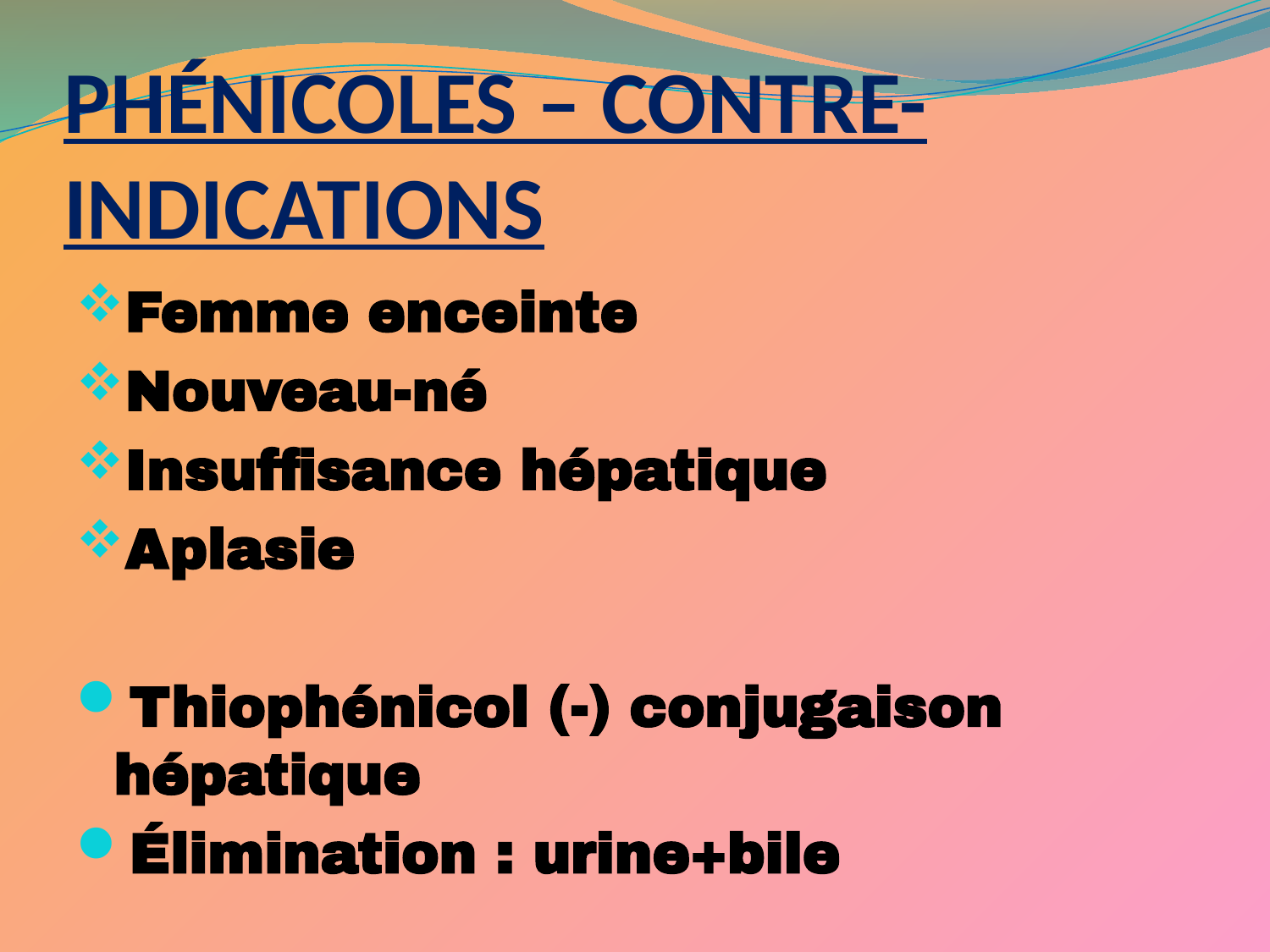

# PHÉNICOLES – CONTRE-INDICATIONS
Femme enceinte
Nouveau-né
Insuffisance hépatique
Aplasie

Thiophénicol (-) conjugaison hépatique
Élimination : urine+bile